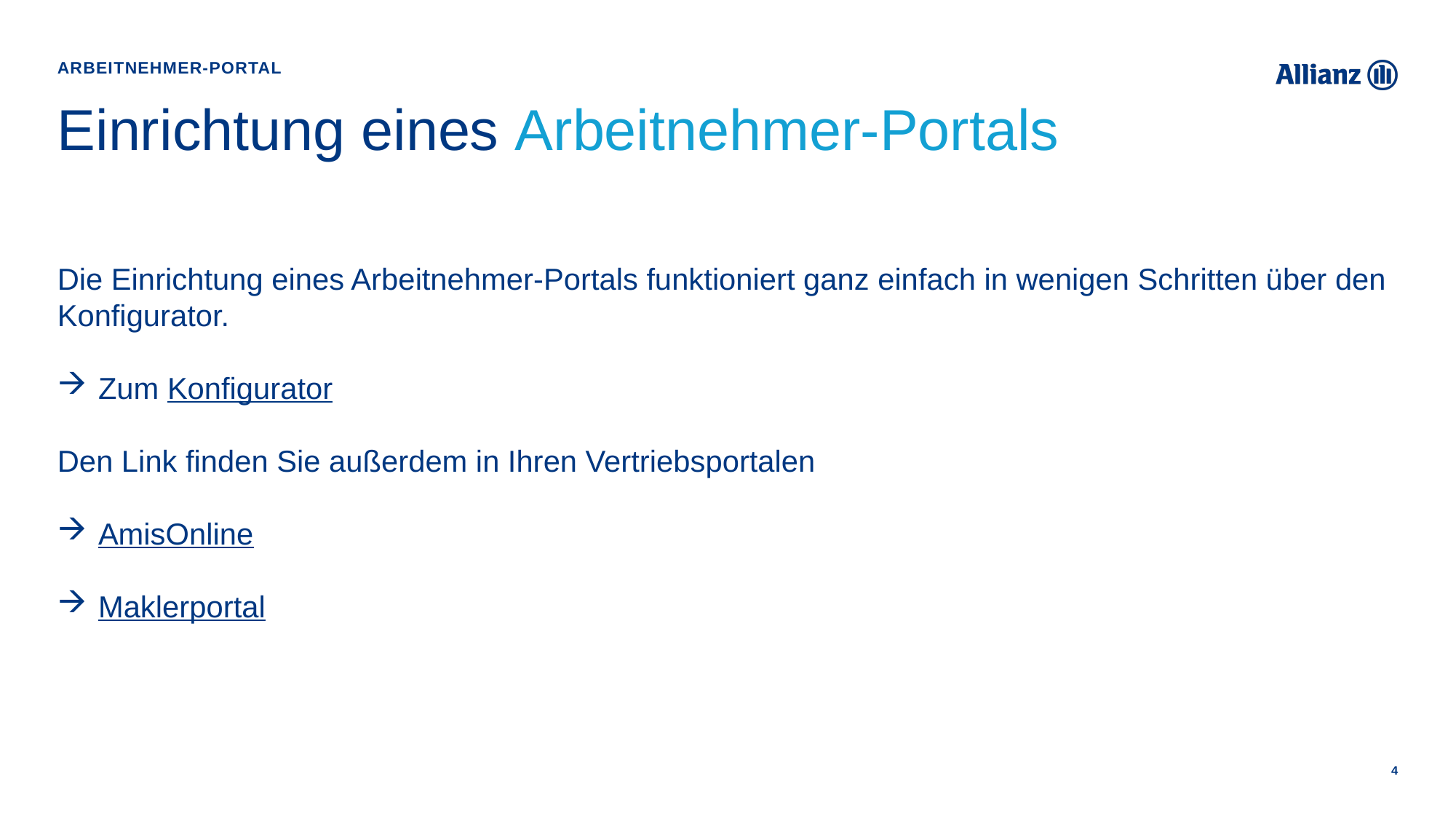

Arbeitnehmer-Portal
# Einrichtung eines Arbeitnehmer-Portals
Die Einrichtung eines Arbeitnehmer-Portals funktioniert ganz einfach in wenigen Schritten über den Konfigurator.

Zum Konfigurator

Den Link finden Sie außerdem in Ihren Vertriebsportalen

AmisOnline

Maklerportal

4